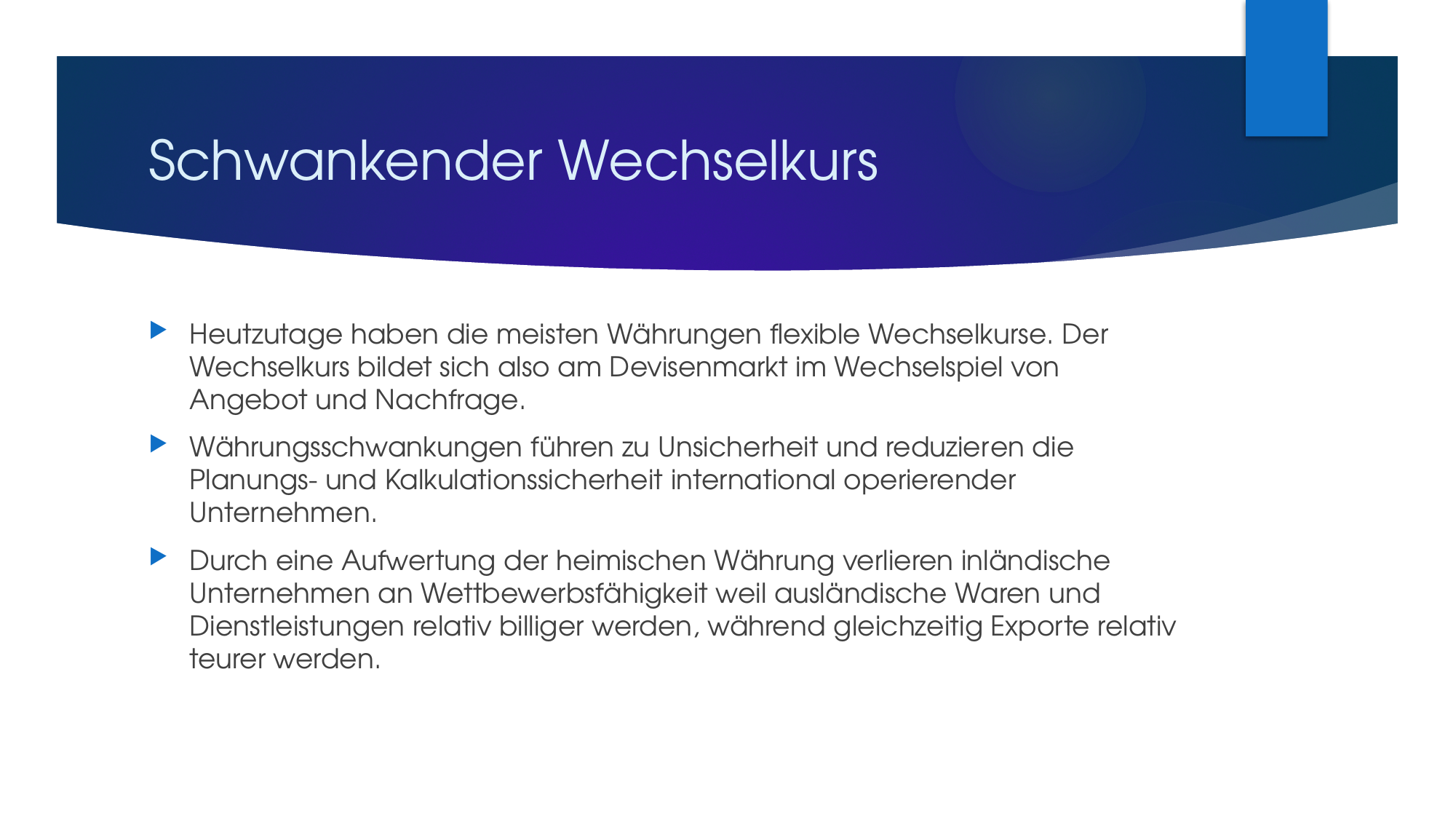

# Schwankender Wechselkurs
Heutzutage haben die meisten Währungen flexible Wechselkurse. Der Wechselkurs bildet sich also am Devisenmarkt im Wechselspiel von Angebot und Nachfrage.
Währungsschwankungen führen zu Unsicherheit und reduzieren die Planungs- und Kalkulationssicherheit international operierender Unternehmen.
Durch eine Aufwertung der heimischen Währung verlieren inländische Unternehmen an Wettbewerbsfähigkeit weil ausländische Waren und Dienstleistungen relativ billiger werden, während gleichzeitig Exporte relativ teurer werden.